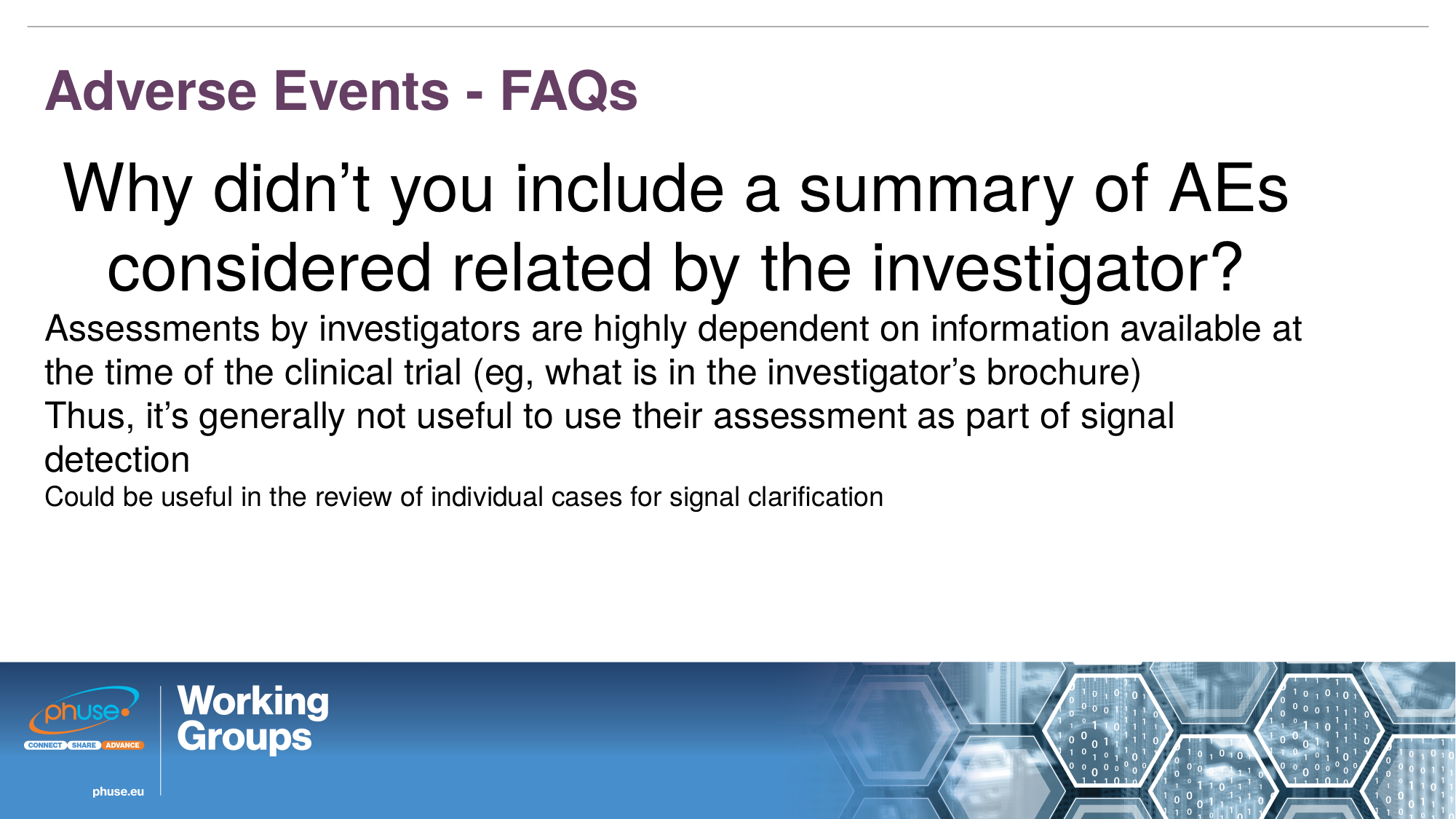

Adverse Events - FAQs
Why didn’t you include a summary of AEs considered related by the investigator?
Assessments by investigators are highly dependent on information available at the time of the clinical trial (eg, what is in the investigator’s brochure)
Thus, it’s generally not useful to use their assessment as part of signal detection
Could be useful in the review of individual cases for signal clarification